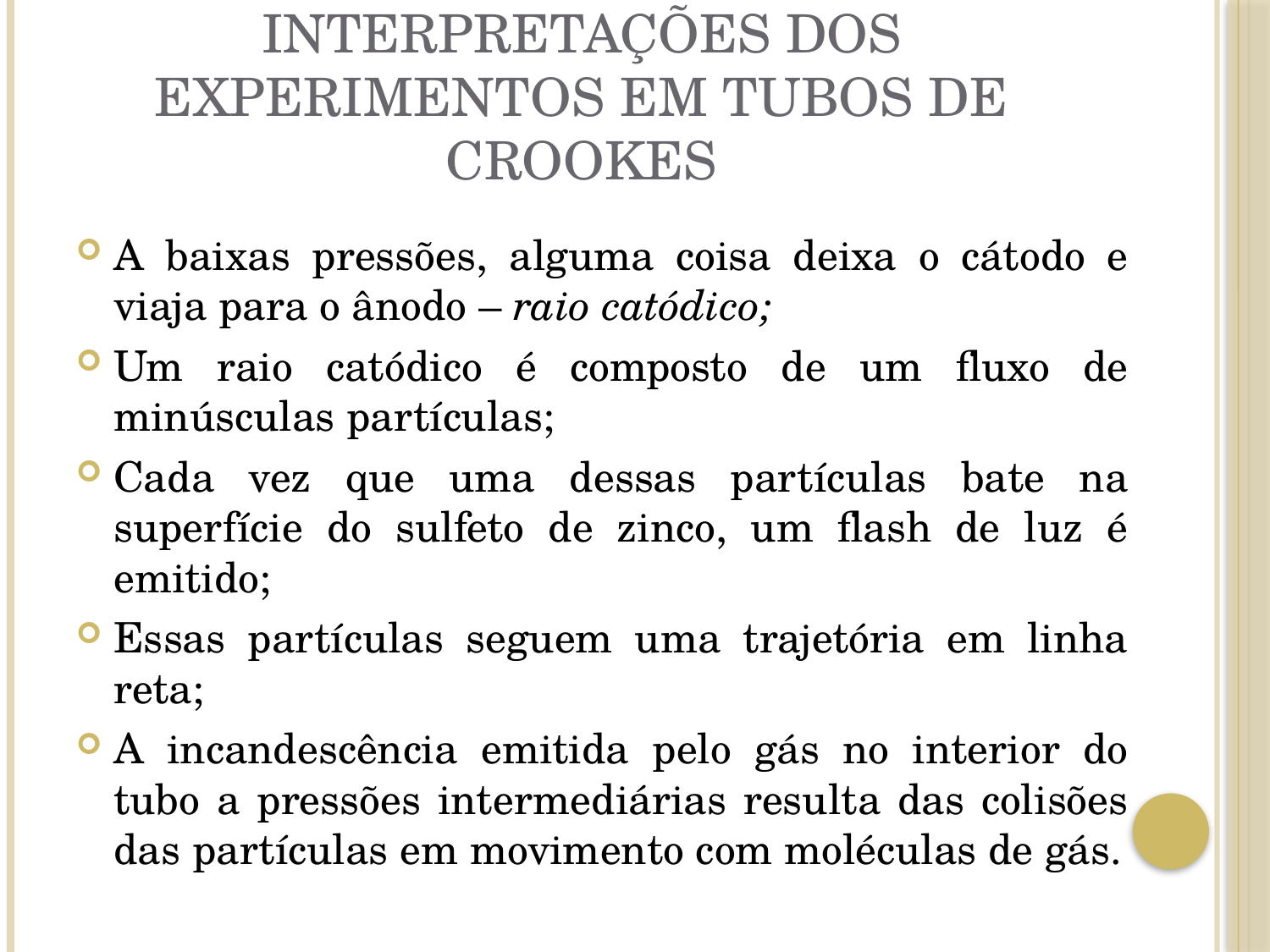

# Interpretações dos Experimentos em tubos de crookes
A baixas pressões, alguma coisa deixa o cátodo e viaja para o ânodo – raio catódico;
Um raio catódico é composto de um fluxo de minúsculas partículas;
Cada vez que uma dessas partículas bate na superfície do sulfeto de zinco, um flash de luz é emitido;
Essas partículas seguem uma trajetória em linha reta;
A incandescência emitida pelo gás no interior do tubo a pressões intermediárias resulta das colisões das partículas em movimento com moléculas de gás.